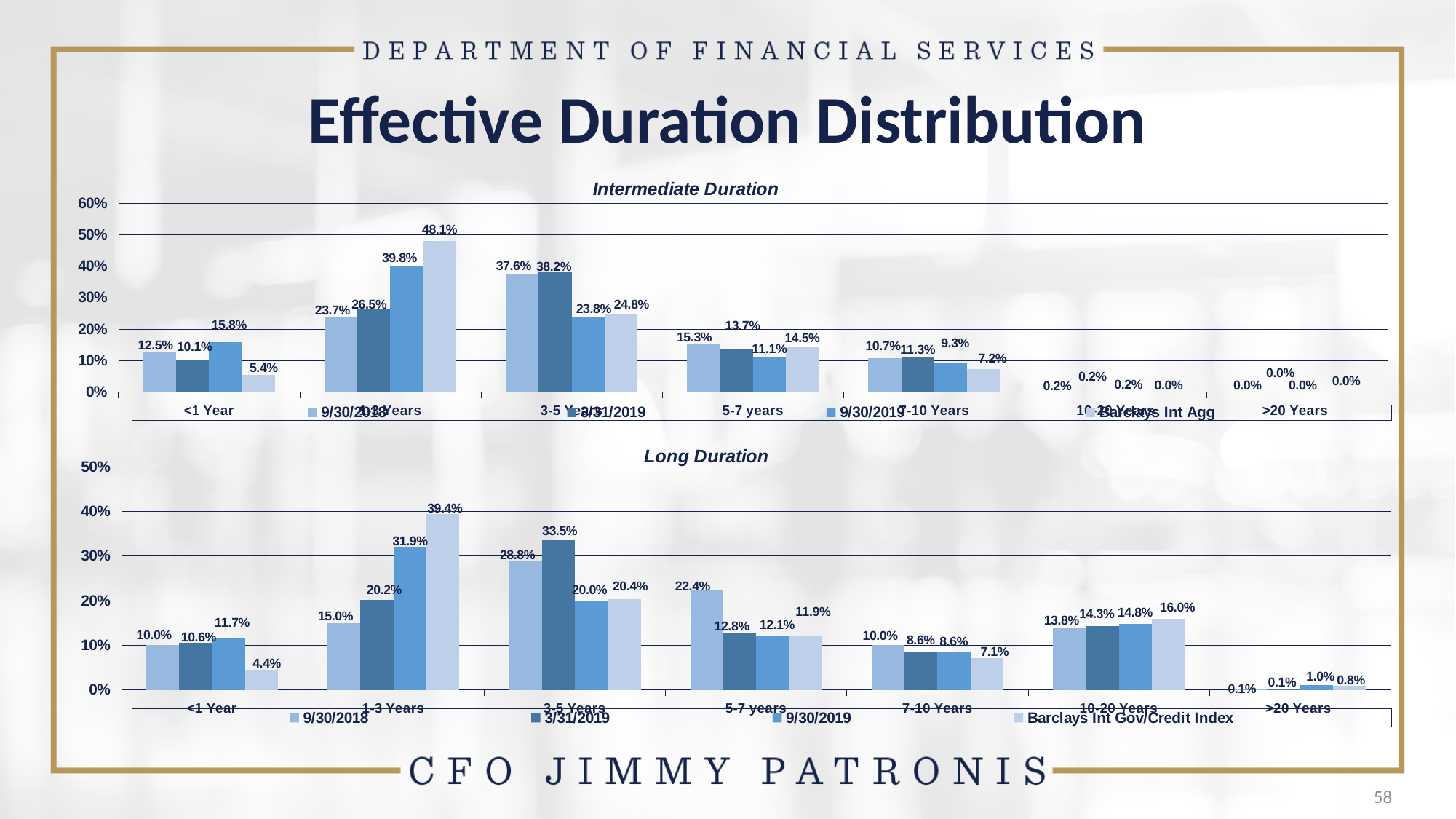

# Effective Duration Distribution

### Chart: Intermediate Duration

| Category | 9/30/2018 | 3/31/2019 | 9/30/2019 | Barclays Int Agg |
|---|---|---|---|---|
| <1 Year | 0.1252 | 0.101 | 0.158 | 0.0538 |
| 1-3 Years | 0.237 | 0.265 | 0.398 | 0.4805 |
| 3-5 Years | 0.376 | 0.382 | 0.238 | 0.2481 |
| 5-7 years | 0.153 | 0.137 | 0.111 | 0.1453 |
| 7-10 Years | 0.107 | 0.113 | 0.093 | 0.0721 |
| 10-20 Years | 0.002 | 0.002 | 0.002 | 0.0002 |
| >20 Years  | 0.0002 | 0.0002 | 0.0 | 0.0001 |

### Chart: Long Duration

| Category | 9/30/2018 | 3/31/2019 | 9/30/2019 | Barclays Int Gov/Credit Index |
|---|---|---|---|---|
| <1 Year | 0.1 | 0.106 | 0.117 | 0.0442 |
| 1-3 Years | 0.15 | 0.202 | 0.319 | 0.3942 |
| 3-5 Years | 0.288 | 0.335 | 0.2 | 0.2036 |
| 5-7 years | 0.224 | 0.128 | 0.121 | 0.1194 |
| 7-10 Years | 0.1 | 0.086 | 0.086 | 0.0709 |
| 10-20 Years | 0.138 | 0.143 | 0.148 | 0.1595 |
| >20 Years  | 0.001 | 0.001 | 0.01 | 0.0082 |
58